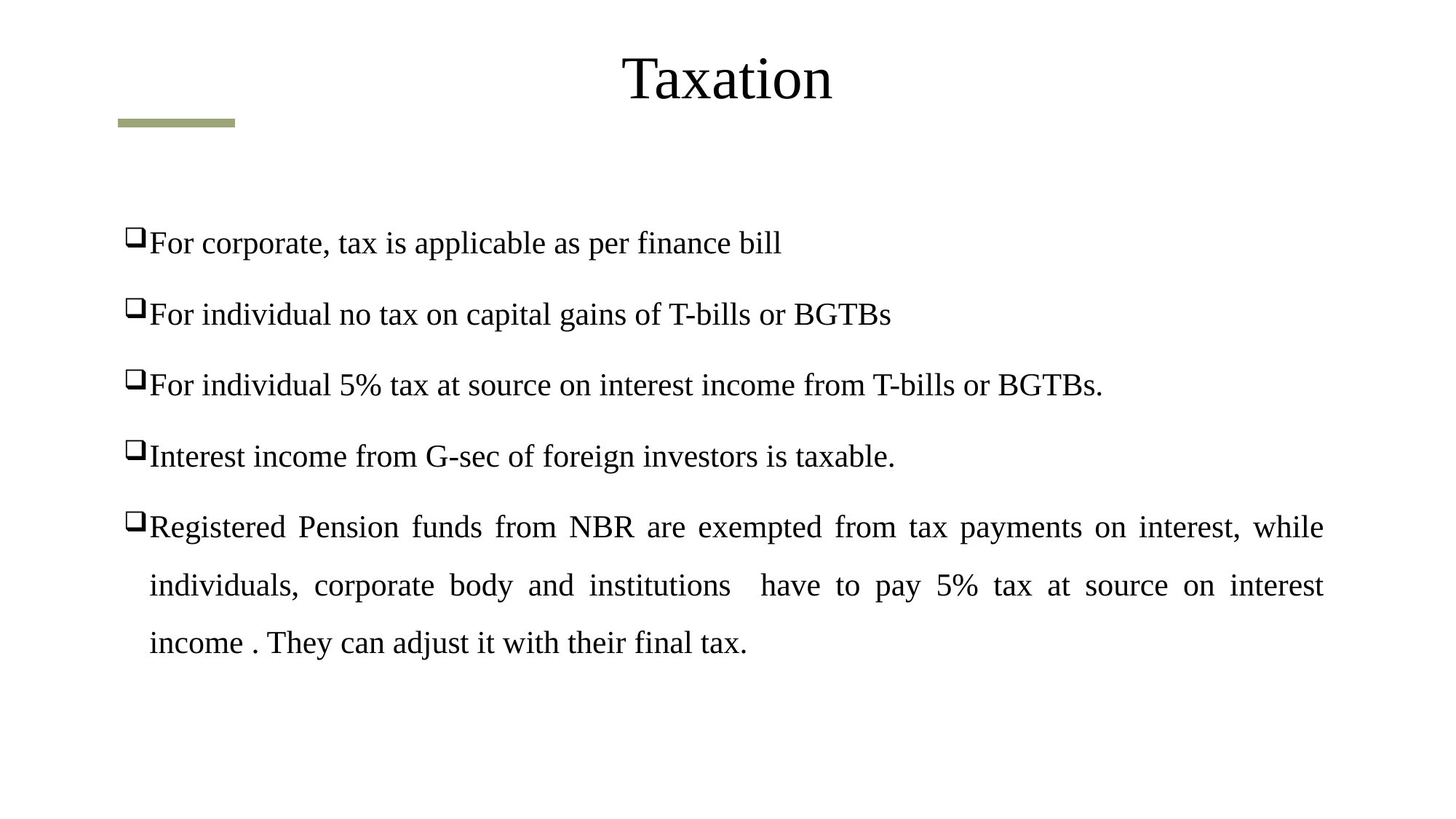

# Taxation

For corporate, tax is applicable as per finance bill
For individual no tax on capital gains of T-bills or BGTBs
For individual 5% tax at source on interest income from T-bills or BGTBs.
Interest income from G-sec of foreign investors is taxable.
Registered Pension funds from NBR are exempted from tax payments on interest, while individuals, corporate body and institutions  have to pay 5% tax at source on interest income . They can adjust it with their final tax.